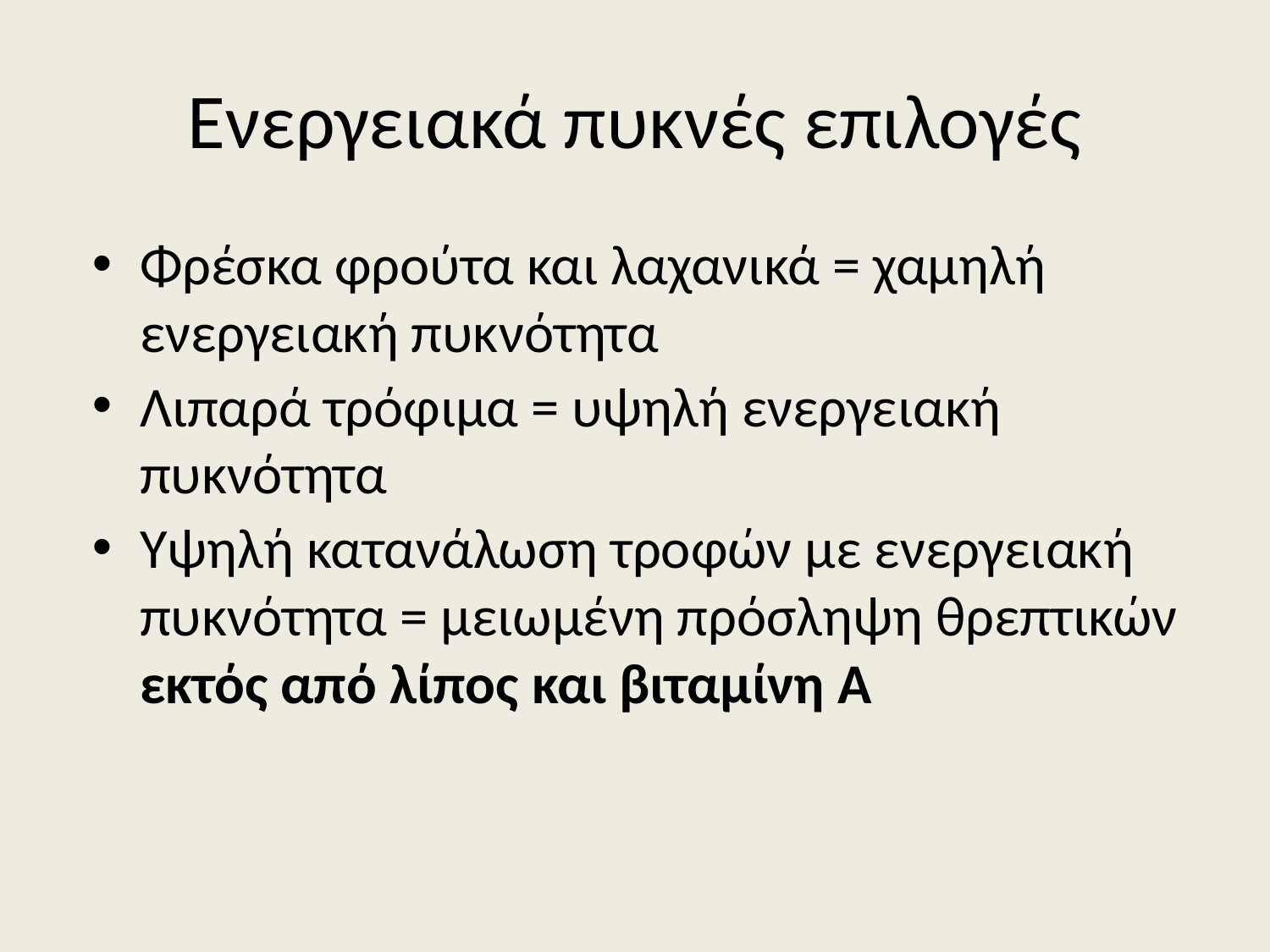

# Ενεργειακά πυκνές επιλογές
Φρέσκα φρούτα και λαχανικά = χαμηλή ενεργειακή πυκνότητα
Λιπαρά τρόφιμα = υψηλή ενεργειακή πυκνότητα
Υψηλή κατανάλωση τροφών με ενεργειακή πυκνότητα = μειωμένη πρόσληψη θρεπτικών εκτός από λίπος και βιταμίνη Α